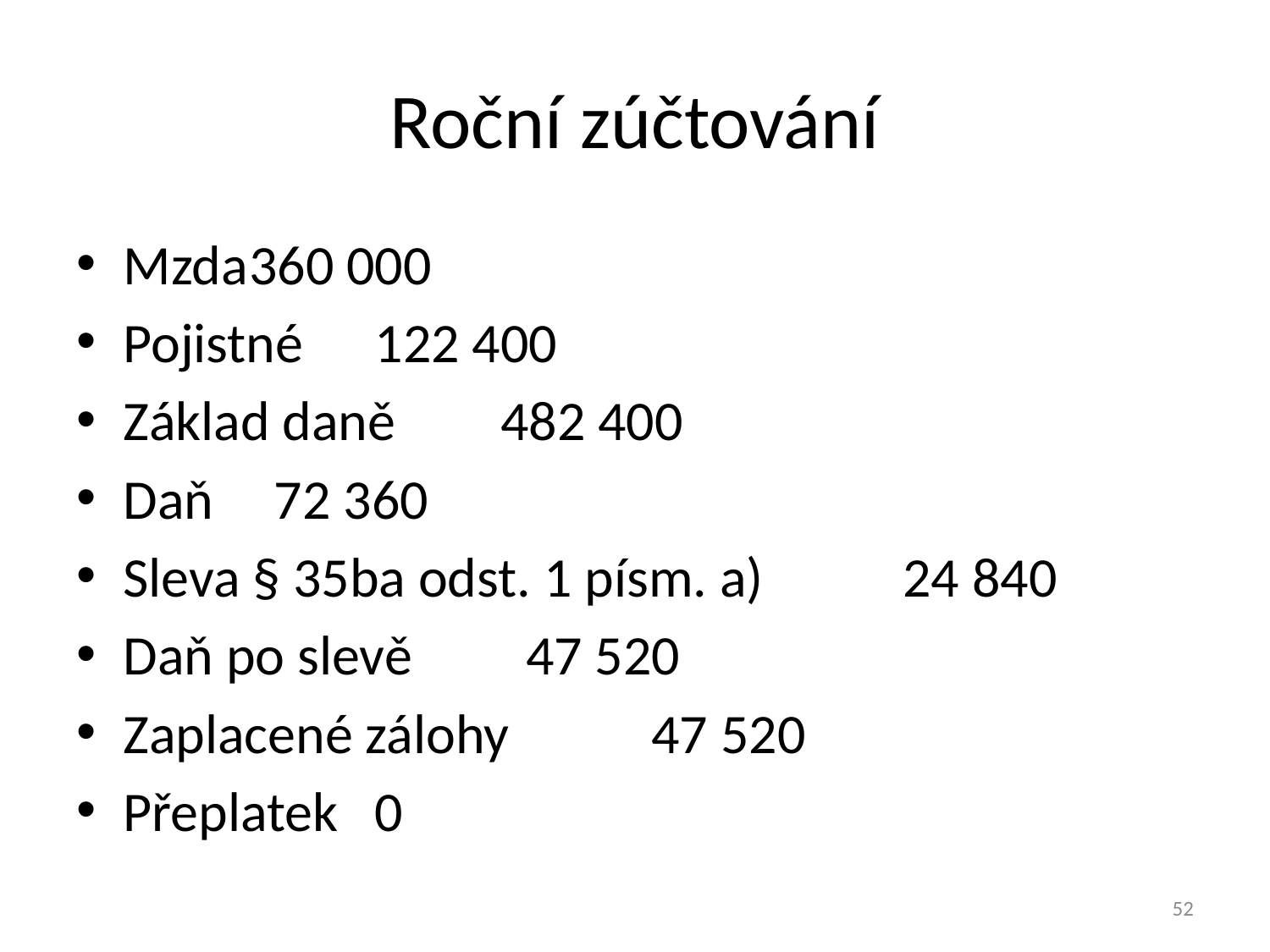

# Roční zúčtování
Mzda					360 000
Pojistné					122 400
Základ daně				482 400
Daň					  72 360
Sleva § 35ba odst. 1 písm. a)	  24 840
Daň po slevě				  47 520
Zaplacené zálohy			  47 520
Přeplatek					0
52